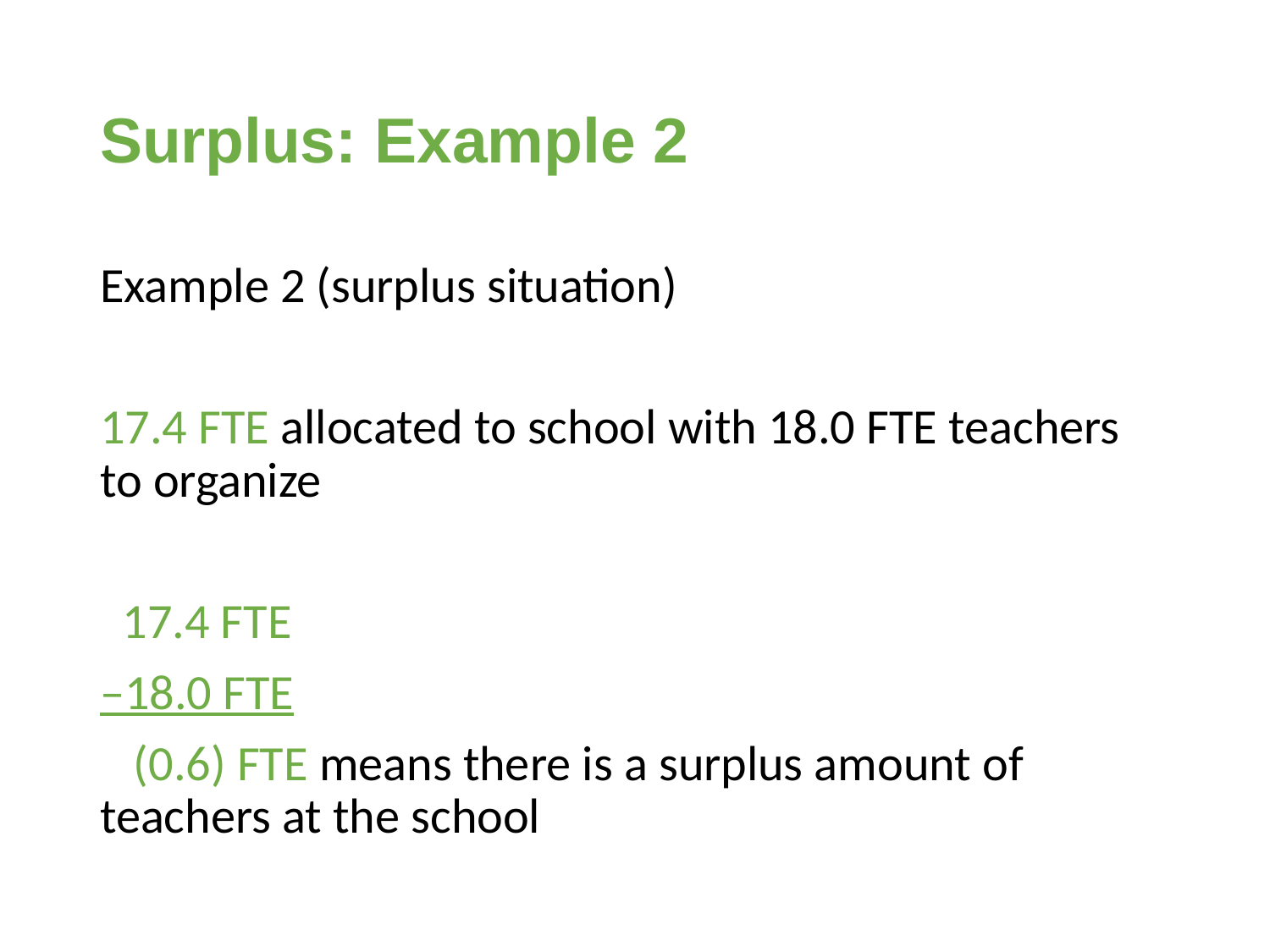

# Surplus: Example 2
Example 2 (surplus situation)

17.4 FTE allocated to school with 18.0 FTE teachers to organize

  17.4 FTE
–18.0 FTE
   (0.6) FTE means there is a surplus amount of teachers at the school